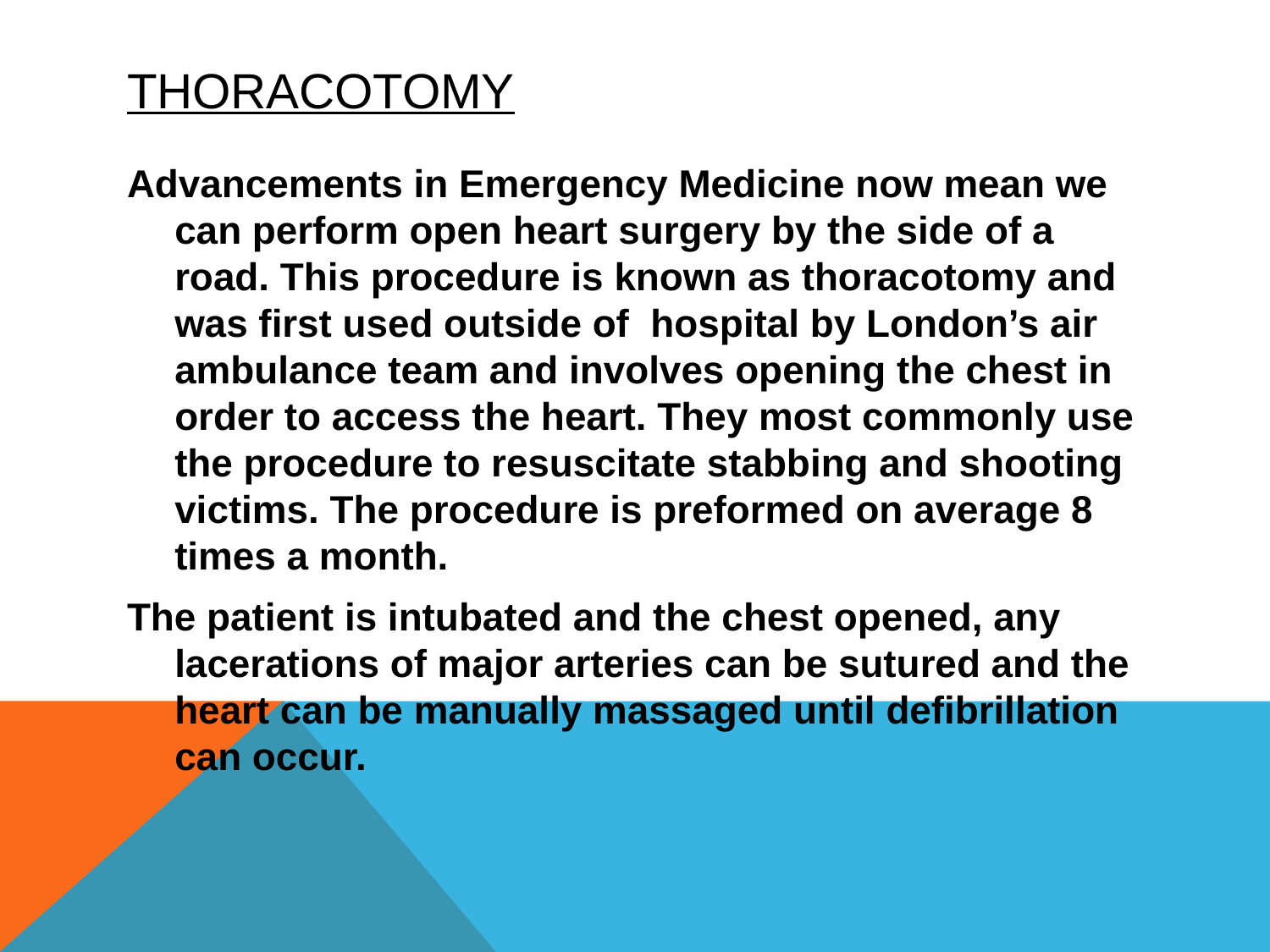

# Thoracotomy
Advancements in Emergency Medicine now mean we can perform open heart surgery by the side of a road. This procedure is known as thoracotomy and was first used outside of  hospital by London’s air ambulance team and involves opening the chest in order to access the heart. They most commonly use the procedure to resuscitate stabbing and shooting victims. The procedure is preformed on average 8 times a month.
The patient is intubated and the chest opened, any lacerations of major arteries can be sutured and the heart can be manually massaged until defibrillation can occur.